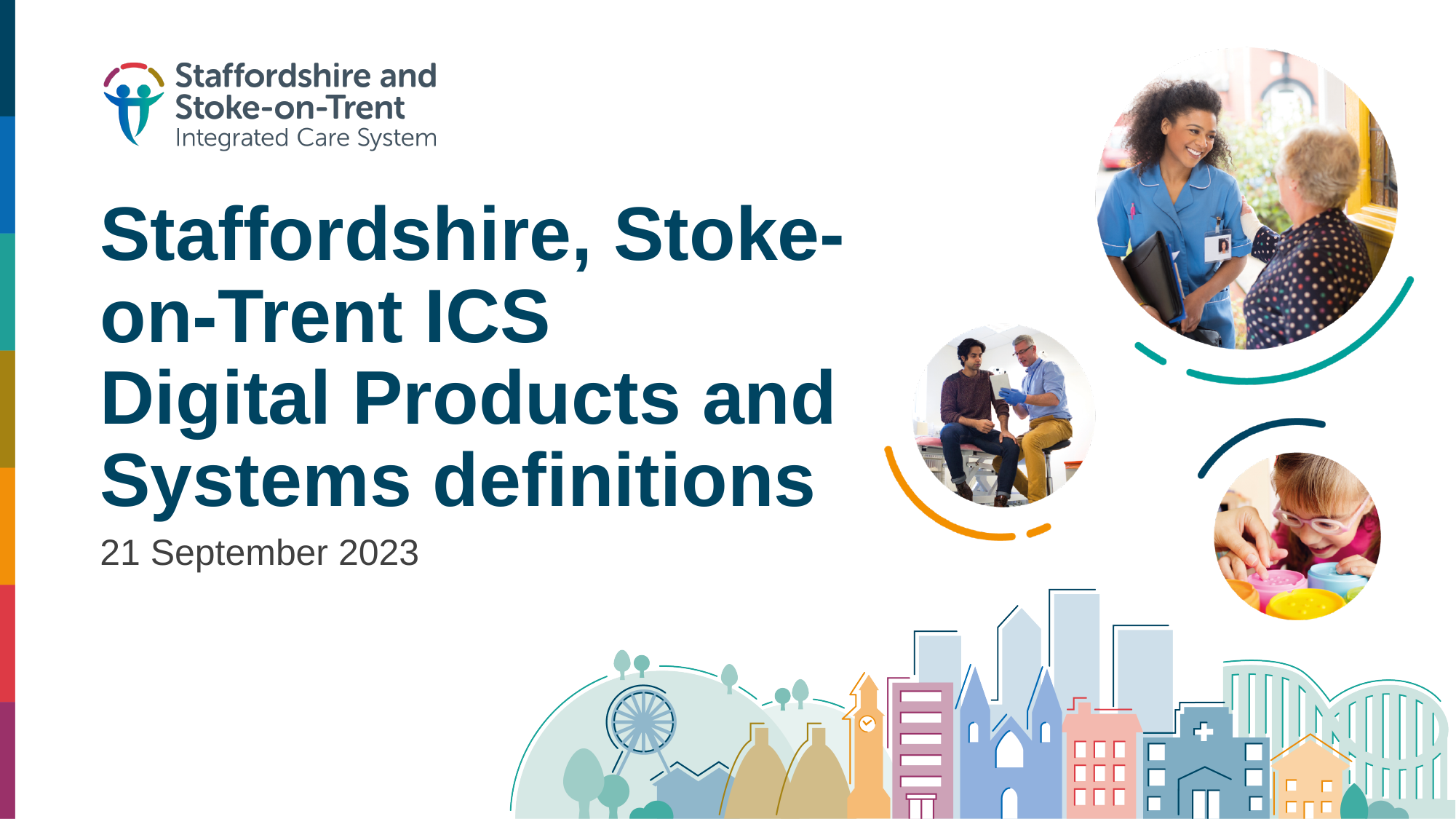

# Staffordshire, Stoke-on-Trent ICS Digital Products and Systems definitions
21 September 2023